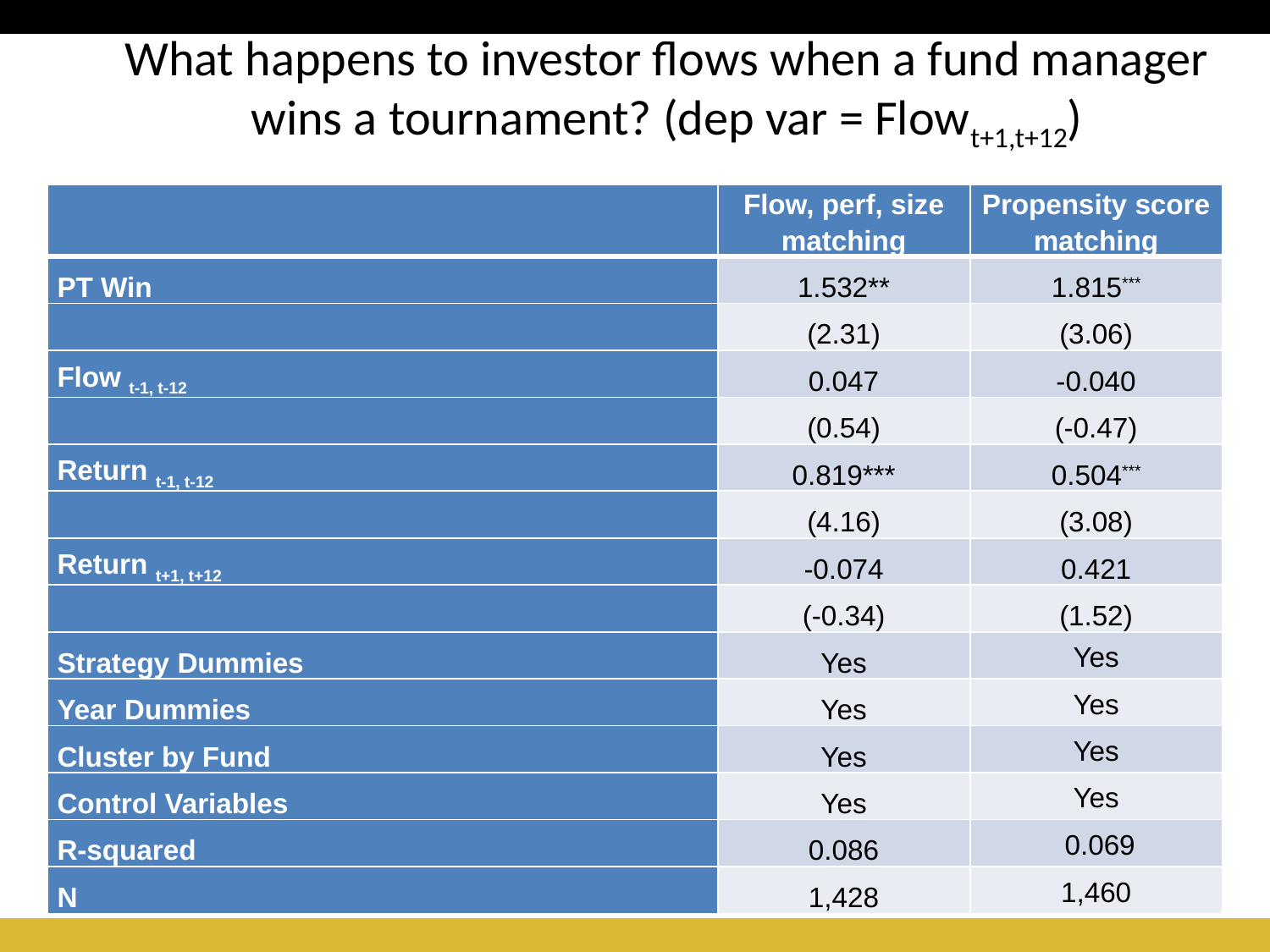

# What happens to investor flows when a fund manager wins a tournament? (dep var = Flowt+1,t+12)
We cannot simply compare after win to before win
Winning funds not the same (we already know +ve correlation with performance)
Matched sample analysis
Hard match on time, strategy, nearest match based on ⅓ trailing flows, ⅓ trailing returns, ⅓ fund size
Hard match on time, strategy, nearest match on p-score from determinants of poker wins

|  | Flow, perf, size matching | Propensity score matching |
| --- | --- | --- |
| PT Win | 1.532\*\* | 1.815\*\*\* |
|  | (2.31) | (3.06) |
| Flow t-1, t-12 | 0.047 | -0.040 |
|  | (0.54) | (-0.47) |
| Return t-1, t-12 | 0.819\*\*\* | 0.504\*\*\* |
|  | (4.16) | (3.08) |
| Return t+1, t+12 | -0.074 | 0.421 |
|  | (-0.34) | (1.52) |
| Strategy Dummies | Yes | Yes |
| Year Dummies | Yes | Yes |
| Cluster by Fund | Yes | Yes |
| Control Variables | Yes | Yes |
| R-squared | 0.086 | 0.069 |
| N | 1,428 | 1,460 |
|  | Flow, Size and Perf. Matching |  | Propensity Score matching |  |
| --- | --- | --- | --- | --- |
|  | Before | After | Before | After |
| PT Win | 1.48 | 2.87 | 1.48 | 2.87 |
| Non-PT Win | 1.25 | 1.46 | 1.35 | 1.05 |
| DiD | 1.18\*\* |  | 1.69\*\* |  |
|  | Flow, perf., size matching |  |
| --- | --- | --- |
|  | Before | After |
| PT Win | 1.48 | 2.87 |
| Non-PT Win | 1.25 | 1.46 |
| DiD | 1.18\*\* |  |